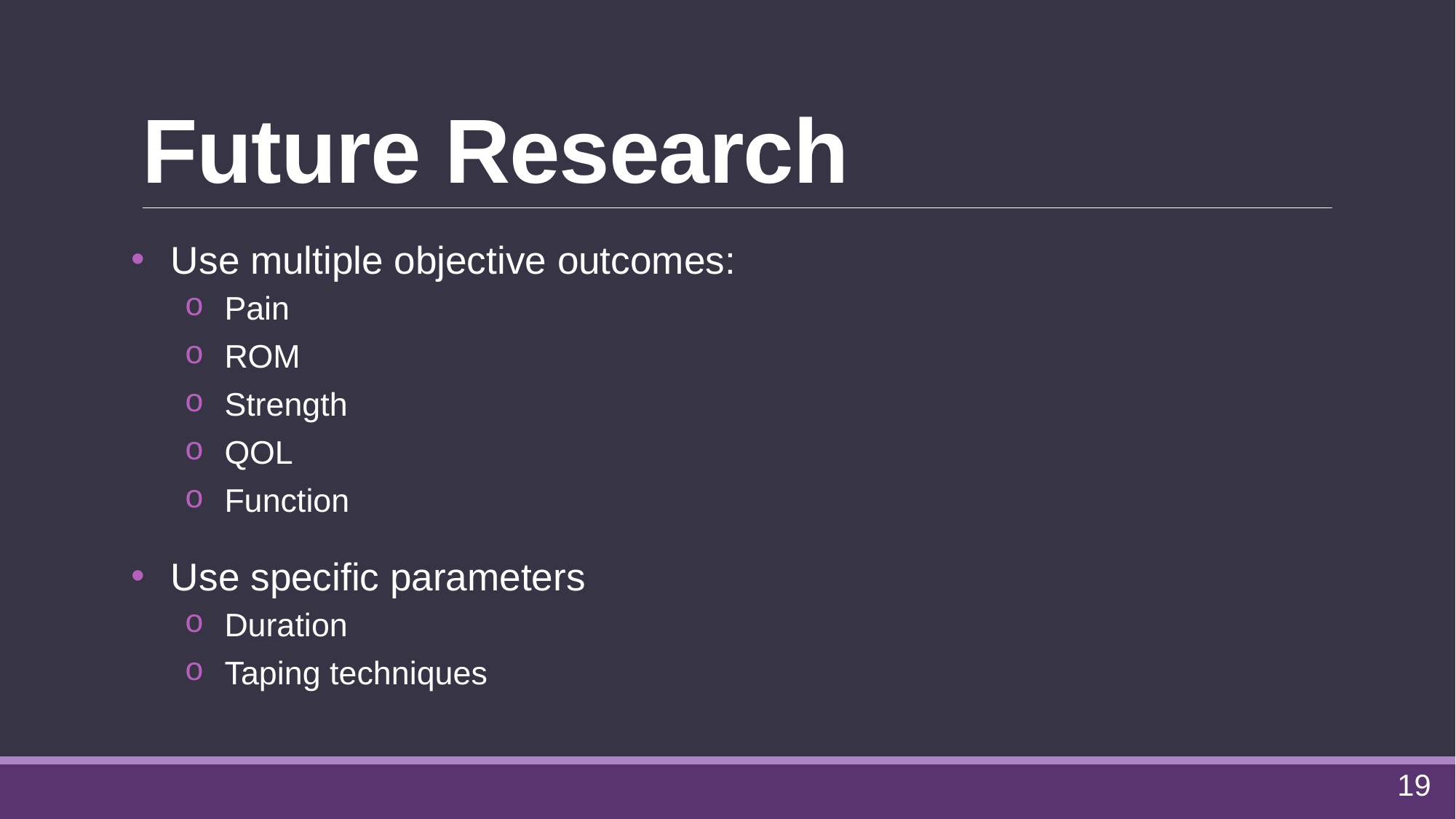

# Future Research
Use multiple objective outcomes:
Pain
ROM
Strength
QOL
Function
Use specific parameters
Duration
Taping techniques

19